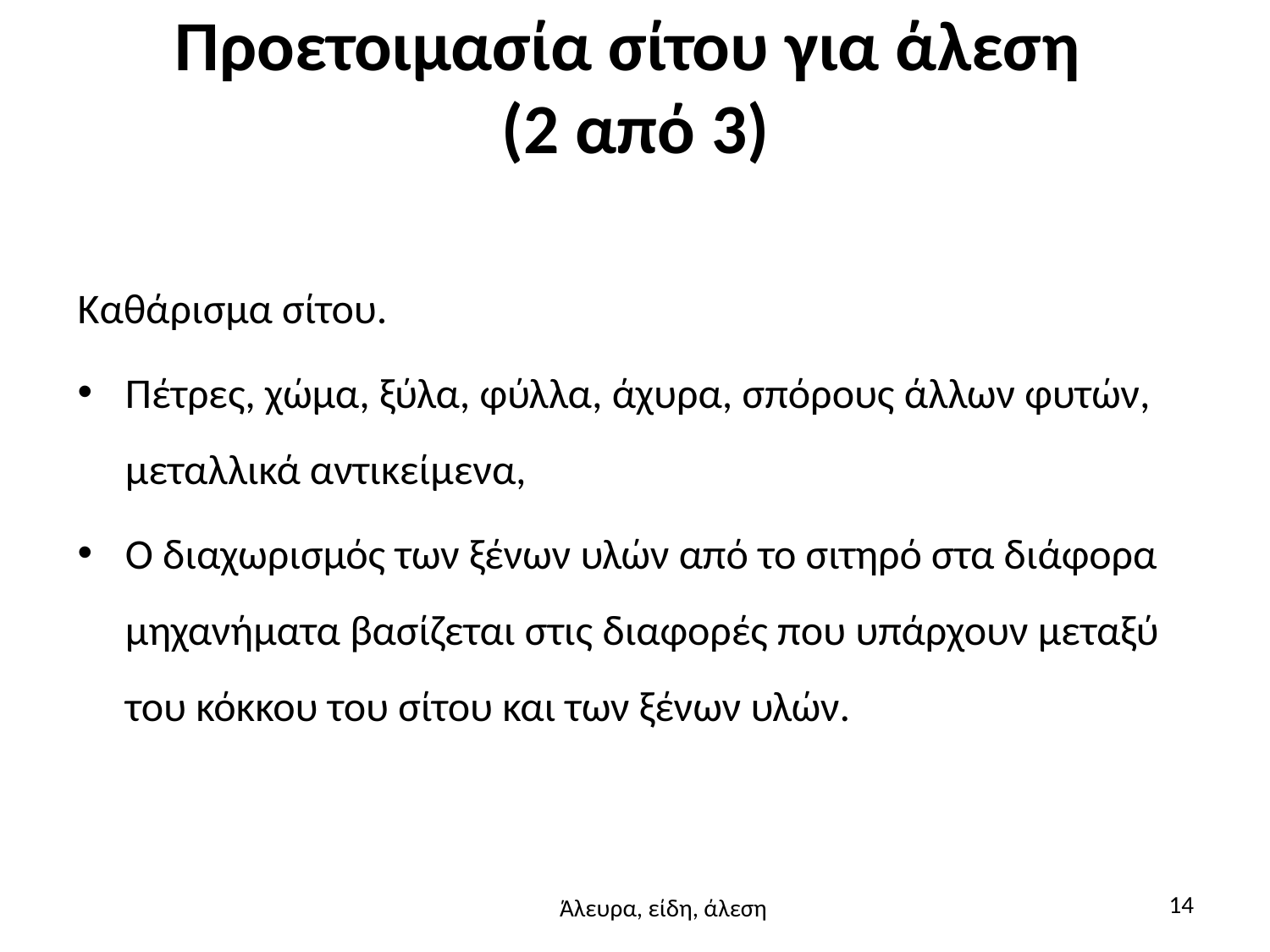

# Προετοιμασία σίτου για άλεση (2 από 3)
Καθάρισμα σίτου.
Πέτρες, χώμα, ξύλα, φύλλα, άχυρα, σπόρους άλλων φυτών, μεταλλικά αντικείμενα,
Ο διαχωρισμός των ξένων υλών από το σιτηρό στα διάφορα μηχανήματα βασίζεται στις διαφορές που υπάρχουν μεταξύ του κόκκου του σίτου και των ξένων υλών.
14
Άλευρα, είδη, άλεση